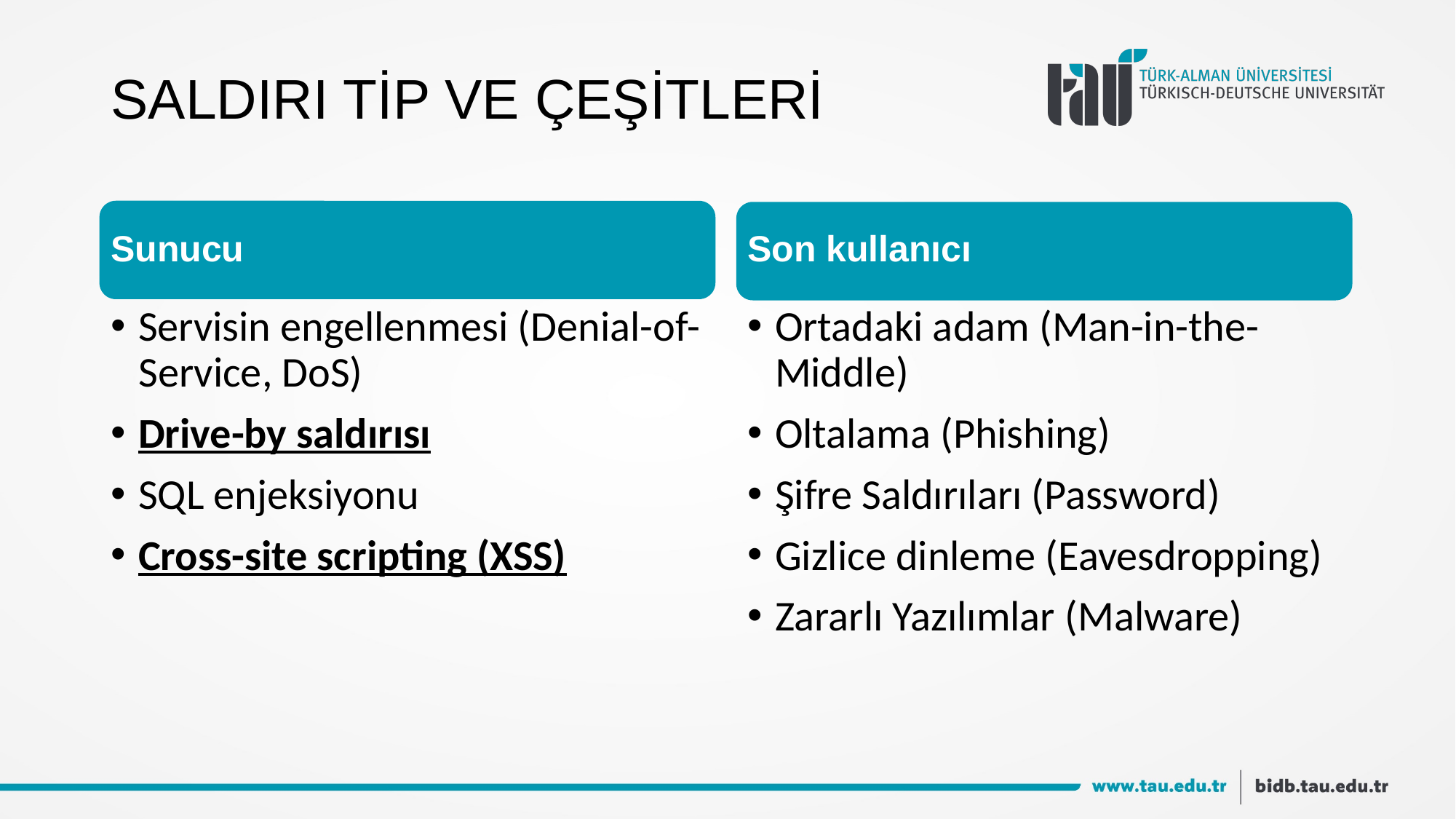

# SALDIRI TİP VE ÇEŞİTLERİ
Sunucu
Son kullanıcı
Servisin engellenmesi (Denial-of-Service, DoS)
Drive-by saldırısı
SQL enjeksiyonu
Cross-site scripting (XSS)

Ortadaki adam (Man-in-the-Middle)
Oltalama (Phishing)
Şifre Saldırıları (Password)
Gizlice dinleme (Eavesdropping)
Zararlı Yazılımlar (Malware)